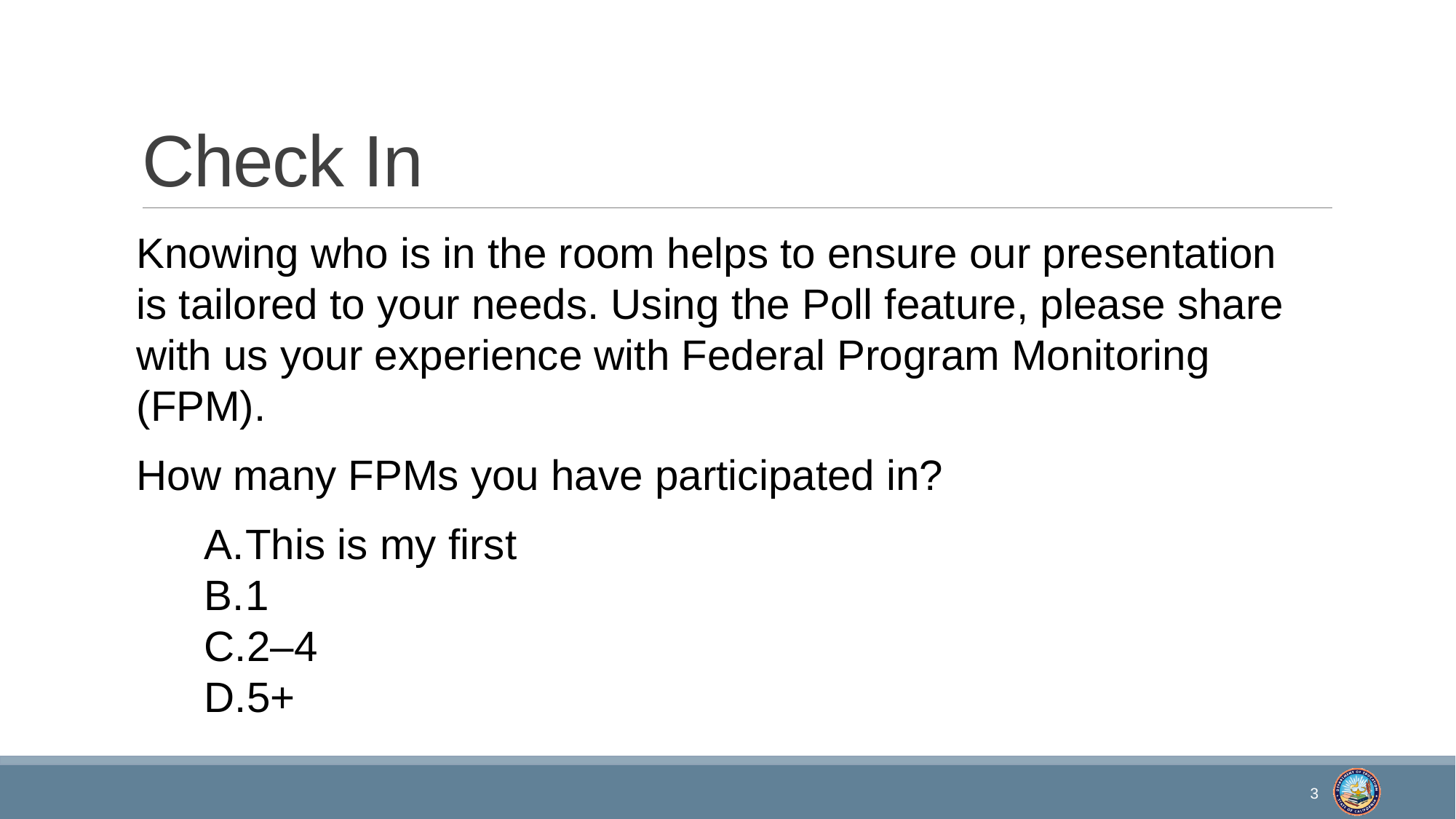

# Check In
Knowing who is in the room helps to ensure our presentation is tailored to your needs. Using the Poll feature, please share with us your experience with Federal Program Monitoring (FPM).
How many FPMs you have participated in?
This is my first​
1
2–4
5+

3